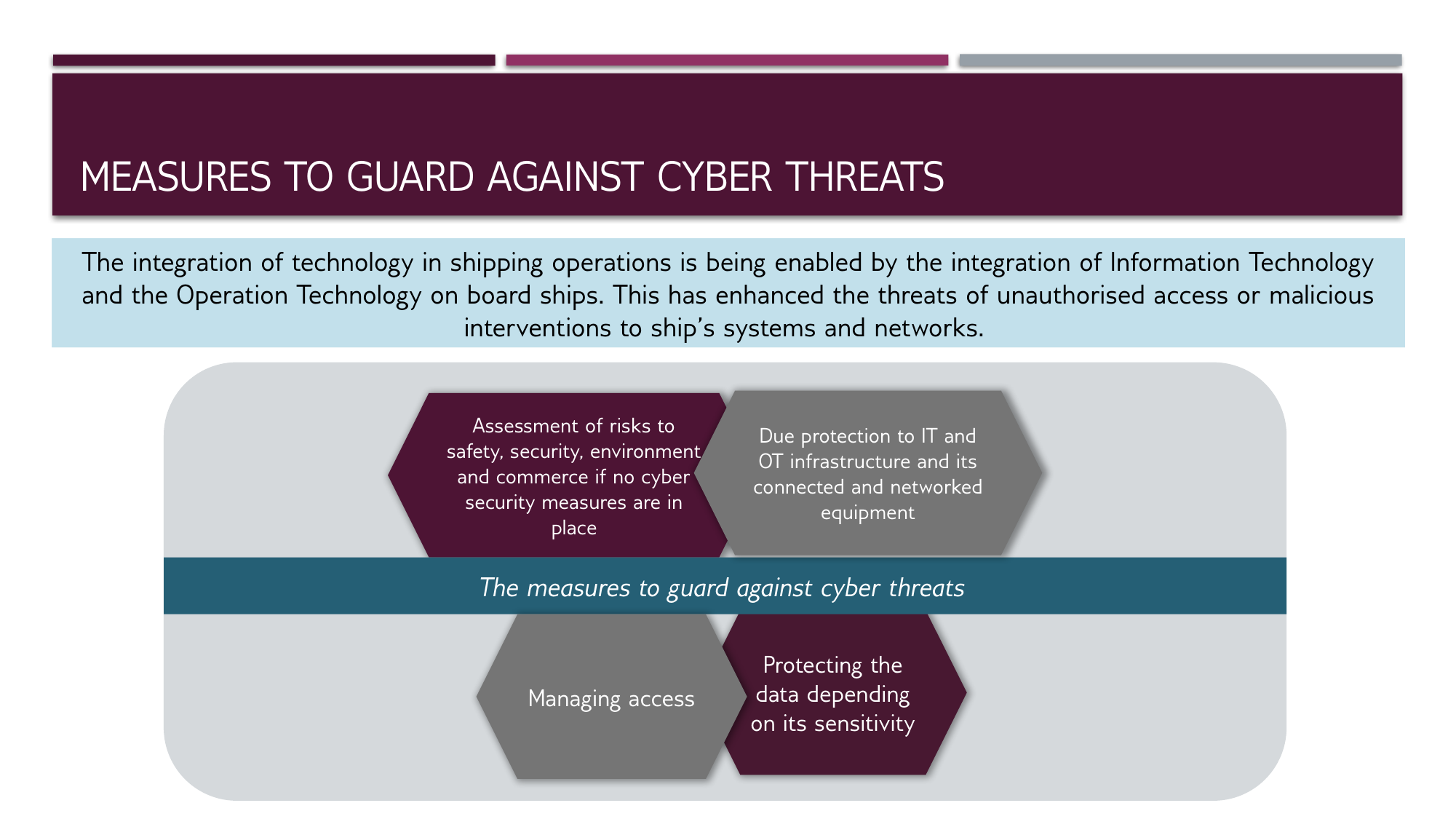

# Measures to guard against cyber threats
The integration of technology in shipping operations is being enabled by the integration of Information Technology and the Operation Technology on board ships. This has enhanced the threats of unauthorised access or malicious interventions to ship’s systems and networks.
The integration of technology in shipping operations is being enabled by the integration of Information Technology and the Operation Technology on board ships. This has enhanced the threats of unauthorised access or malicious interventions to ship’s systems and networks.

Due protection to IT and OT infrastructure and its connected and networked equipment
Assessment of risks to safety, security, environment and commerce if no cyber security measures are in place
The measures to guard against cyber threats
Protecting the data depending on its sensitivity
Managing access